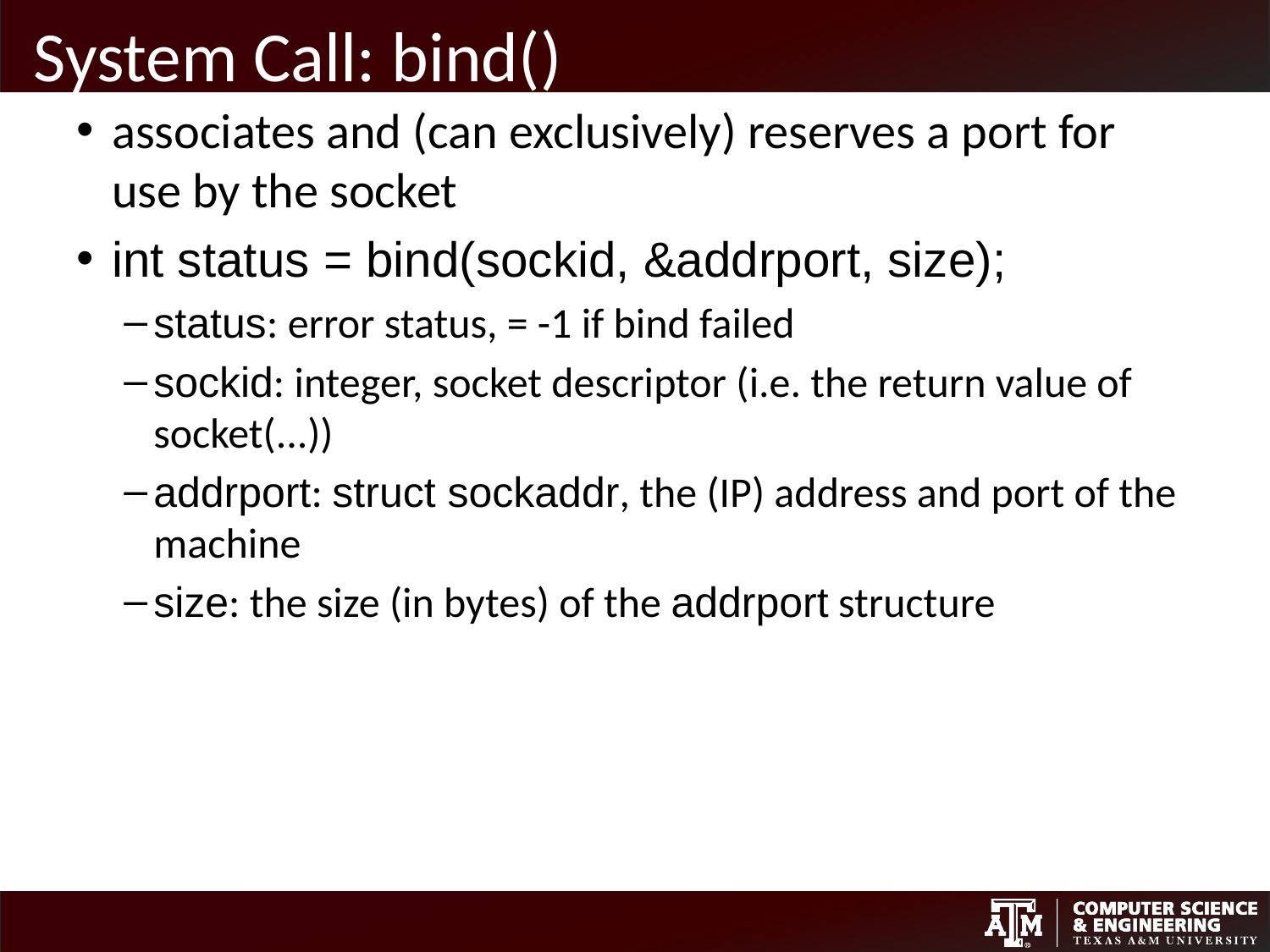

# System Call: bind()
associates and (can exclusively) reserves a port for use by the socket
int status = bind(sockid, &addrport, size);
status: error status, = -1 if bind failed
sockid: integer, socket descriptor (i.e. the return value of socket(...))
addrport: struct sockaddr, the (IP) address and port of the machine
size: the size (in bytes) of the addrport structure